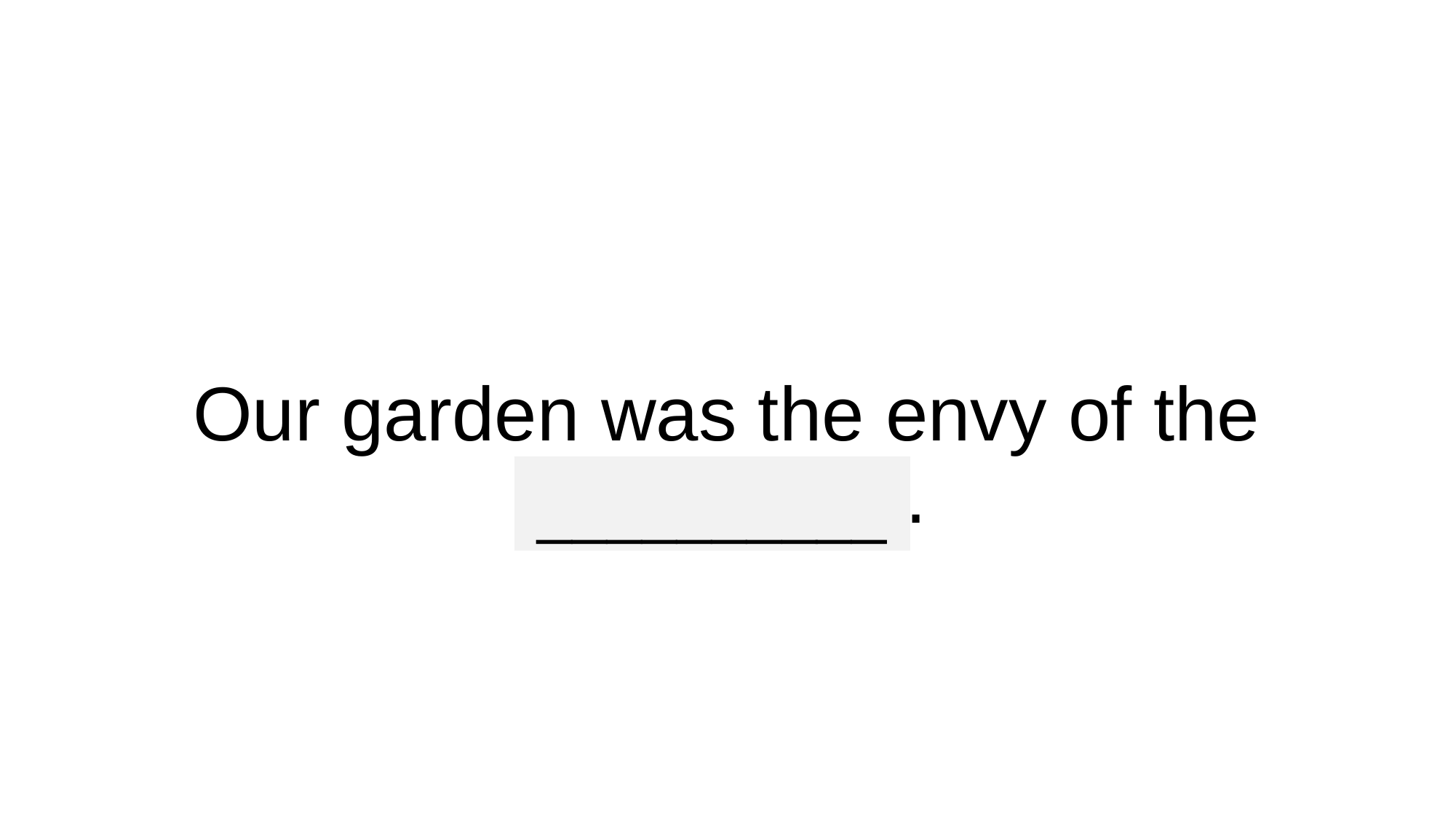

# Our garden was the envy of the neighbours.
__________